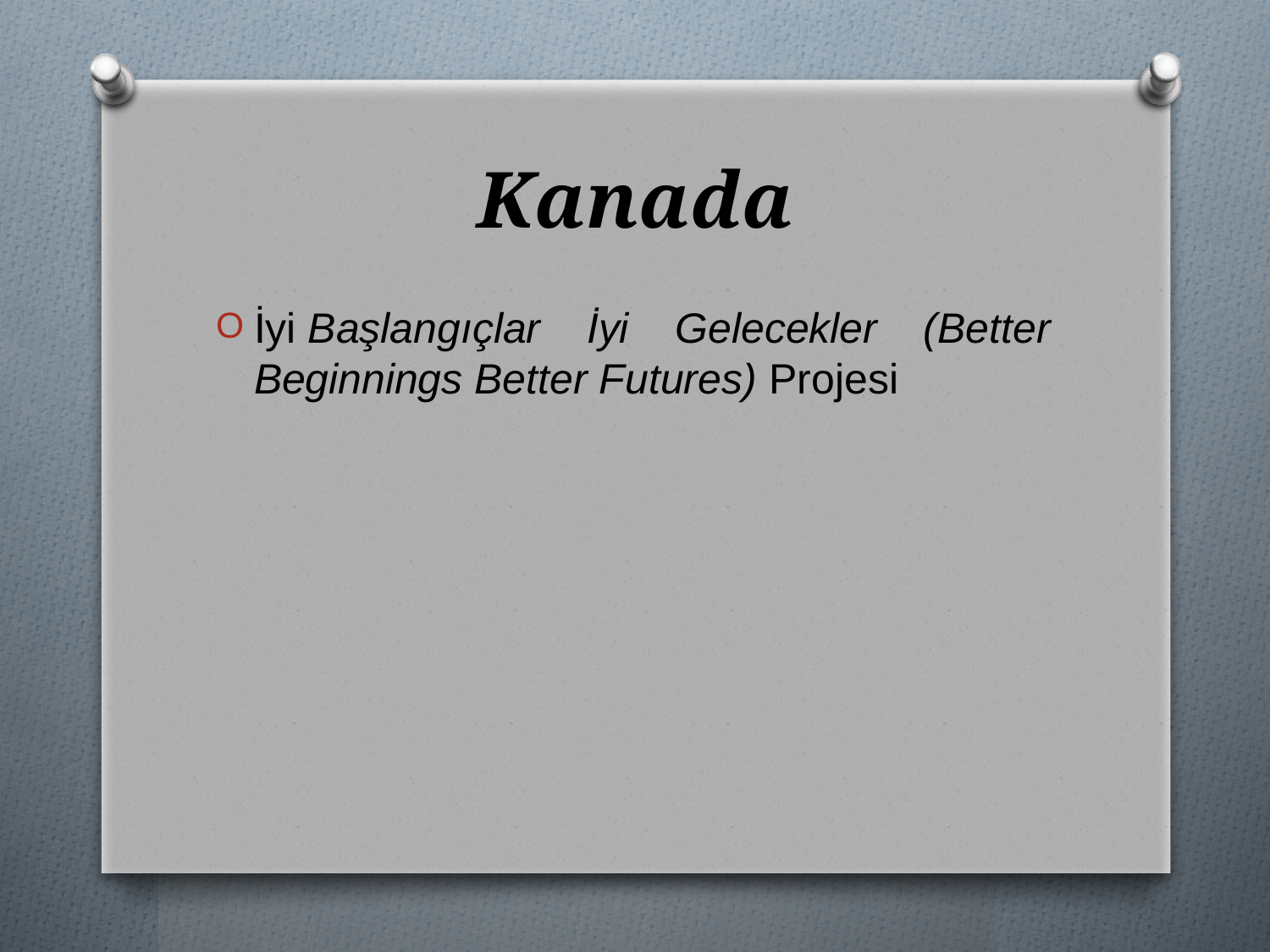

# Kanada
İyi Başlangıçlar İyi Gelecekler (Better Beginnings Better Futures) Projesi